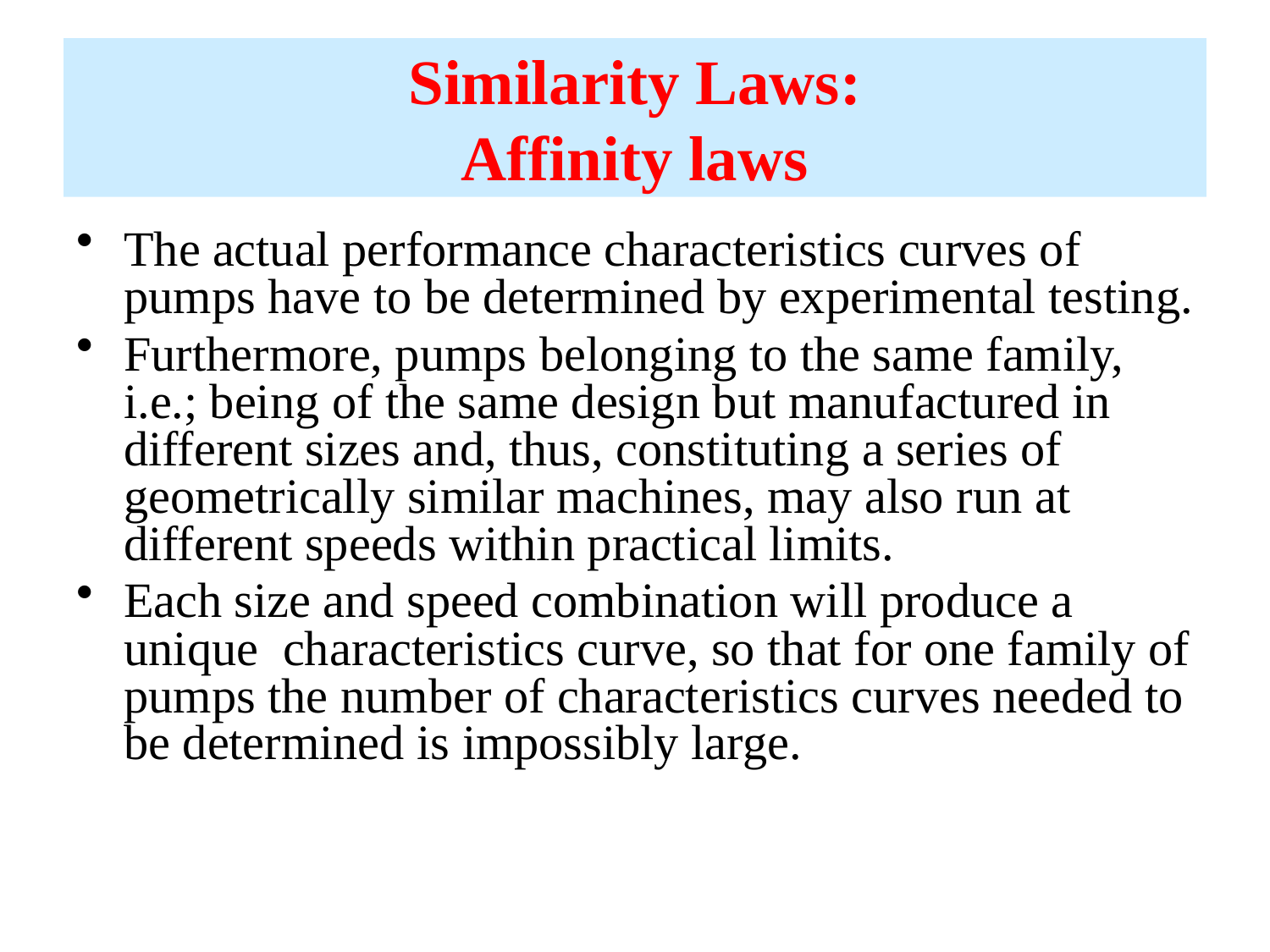

# Similarity Laws: Affinity laws
The actual performance characteristics curves of pumps have to be determined by experimental testing.
Furthermore, pumps belonging to the same family, i.e.; being of the same design but manufactured in different sizes and, thus, constituting a series of geometrically similar machines, may also run at different speeds within practical limits.
Each size and speed combination will produce a unique  characteristics curve, so that for one family of pumps the number of characteristics curves needed to be determined is impossibly large.